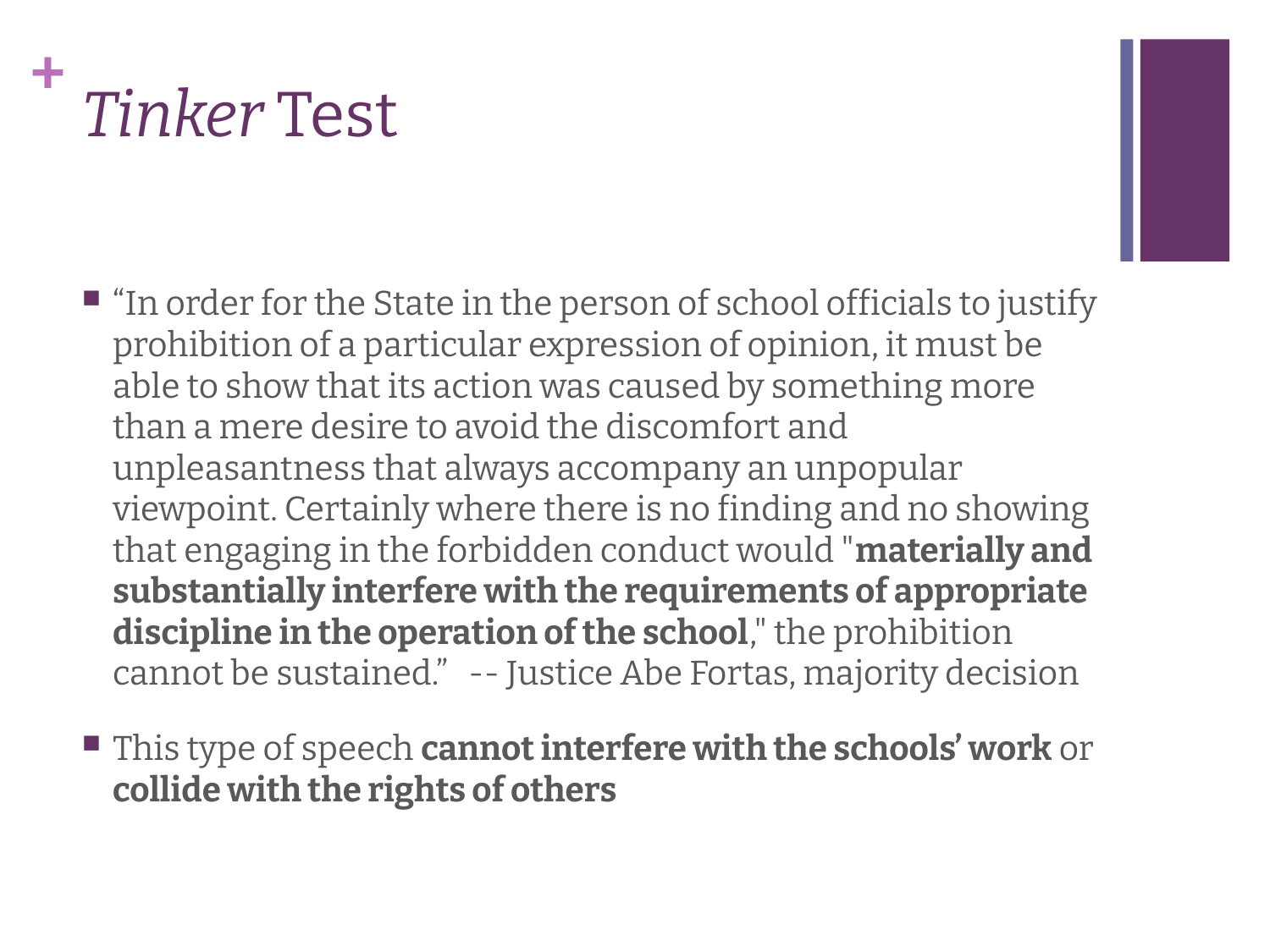

# Tinker Test
“In order for the State in the person of school officials to justify prohibition of a particular expression of opinion, it must be able to show that its action was caused by something more than a mere desire to avoid the discomfort and unpleasantness that always accompany an unpopular viewpoint. Certainly where there is no finding and no showing that engaging in the forbidden conduct would "materially and substantially interfere with the requirements of appropriate discipline in the operation of the school," the prohibition cannot be sustained.”   -- Justice Abe Fortas, majority decision
This type of speech cannot interfere with the schools’ work or collide with the rights of others